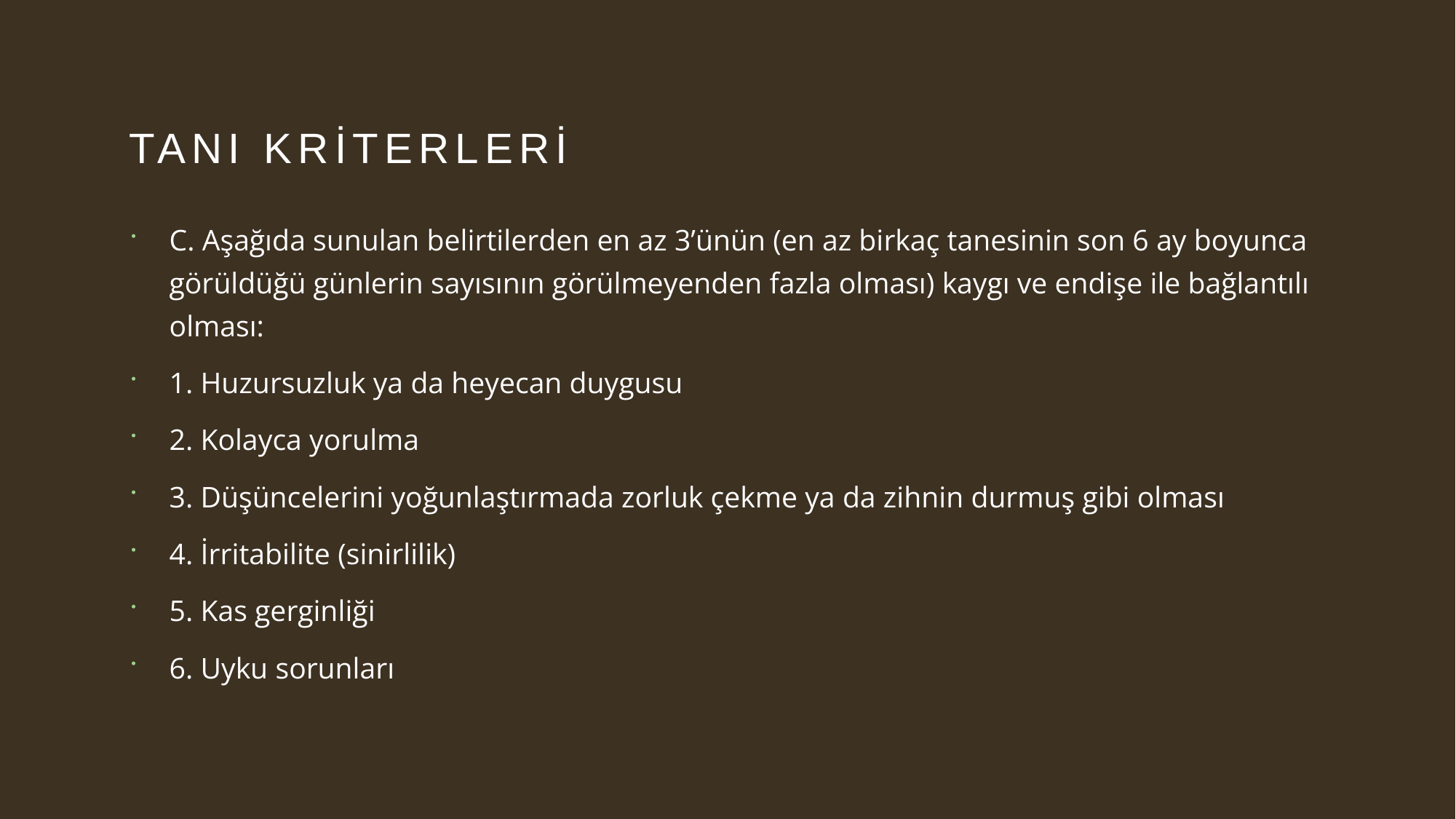

# tanı kriterleri
C. Aşağıda sunulan belirtilerden en az 3’ünün (en az birkaç tanesinin son 6 ay boyunca görüldüğü günlerin sayısının görülmeyenden fazla olması) kaygı ve endişe ile bağlantılı olması:
1. Huzursuzluk ya da heyecan duygusu
2. Kolayca yorulma
3. Düşüncelerini yoğunlaştırmada zorluk çekme ya da zihnin durmuş gibi olması
4. İrritabilite (sinirlilik)
5. Kas gerginliği
6. Uyku sorunları